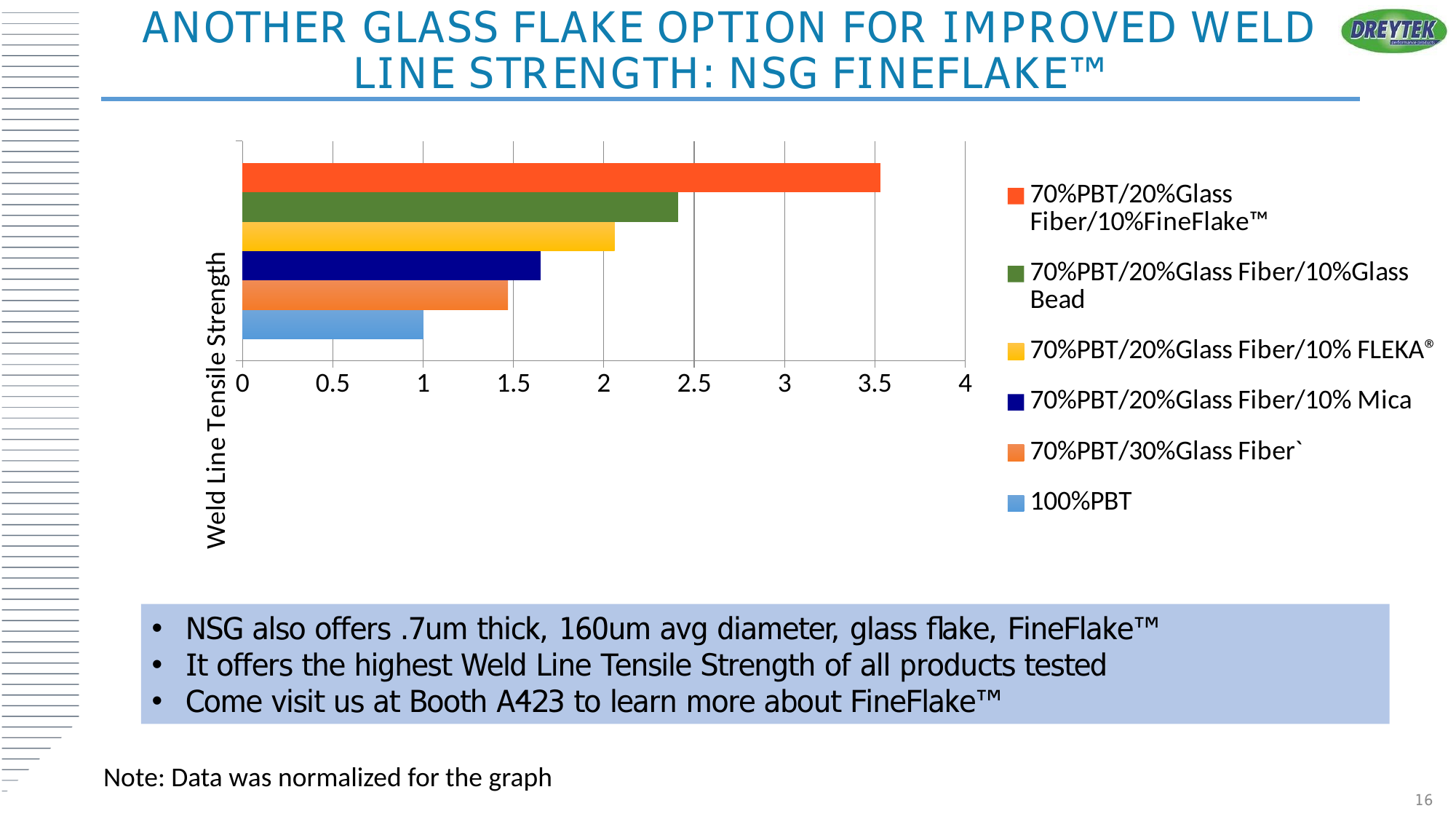

Another Glass Flake Option for Improved Weld Line Strength: NSG FineFlake™

### Chart

| Category | 100%PBT | 70%PBT/30%Glass Fiber` | 70%PBT/20%Glass Fiber/10% Mica | 70%PBT/20%Glass Fiber/10% FLEKA® | 70%PBT/20%Glass Fiber/10%Glass Bead | 70%PBT/20%Glass Fiber/10%FineFlake™ |
|---|---|---|---|---|---|---|
| Weld Line Tensile Strength | 1.0 | 1.47 | 1.65 | 2.06 | 2.41 | 3.53 |
NSG also offers .7um thick, 160um avg diameter, glass flake, FineFlake™
It offers the highest Weld Line Tensile Strength of all products tested
Come visit us at Booth A423 to learn more about FineFlake™
Note: Data was normalized for the graph
16